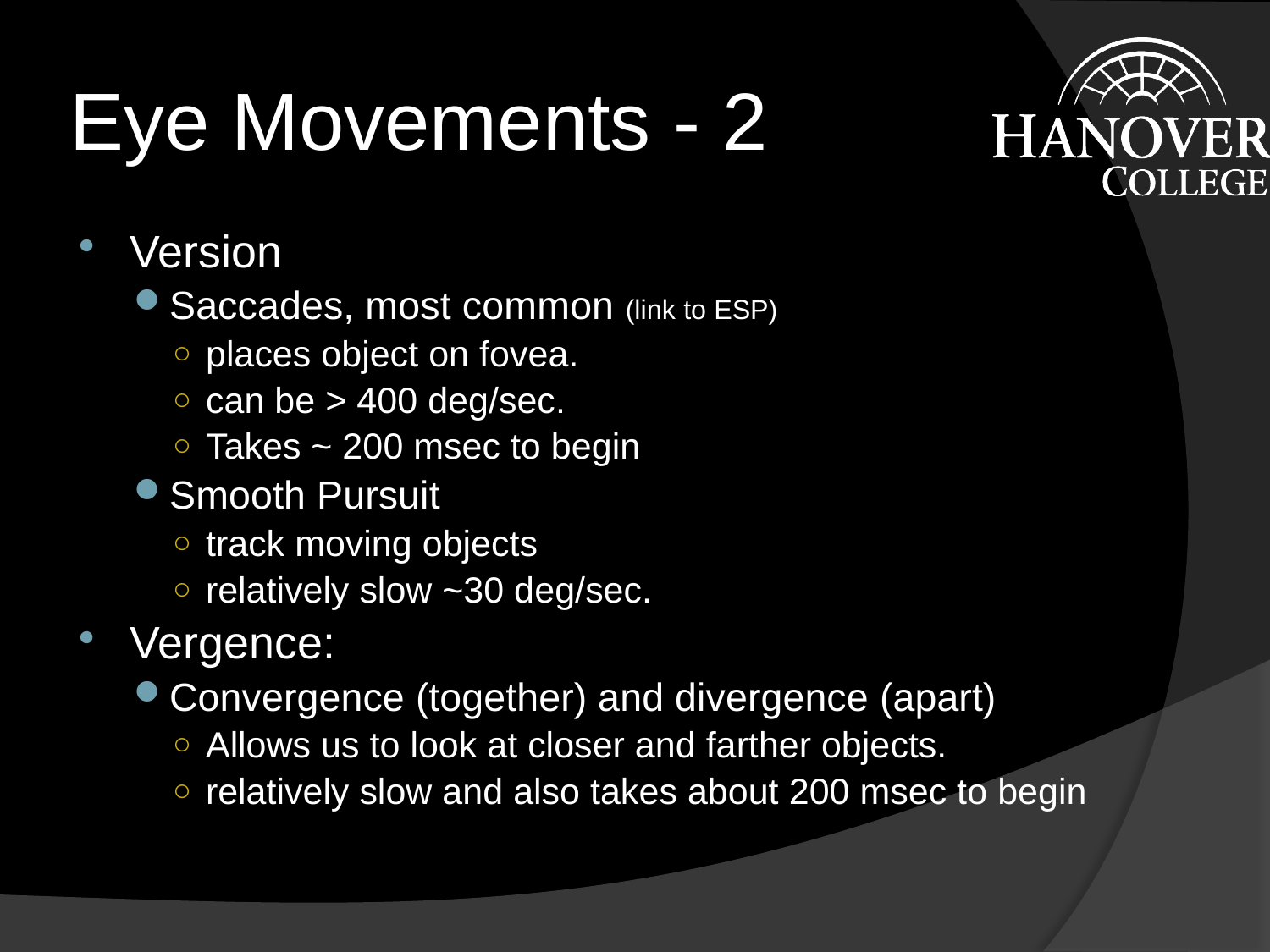

# Eye Movements - 2
Version
Saccades, most common (link to ESP)
places object on fovea.
can be > 400 deg/sec.
Takes ~ 200 msec to begin
Smooth Pursuit
track moving objects
relatively slow ~30 deg/sec.
Vergence:
Convergence (together) and divergence (apart)
Allows us to look at closer and farther objects.
relatively slow and also takes about 200 msec to begin